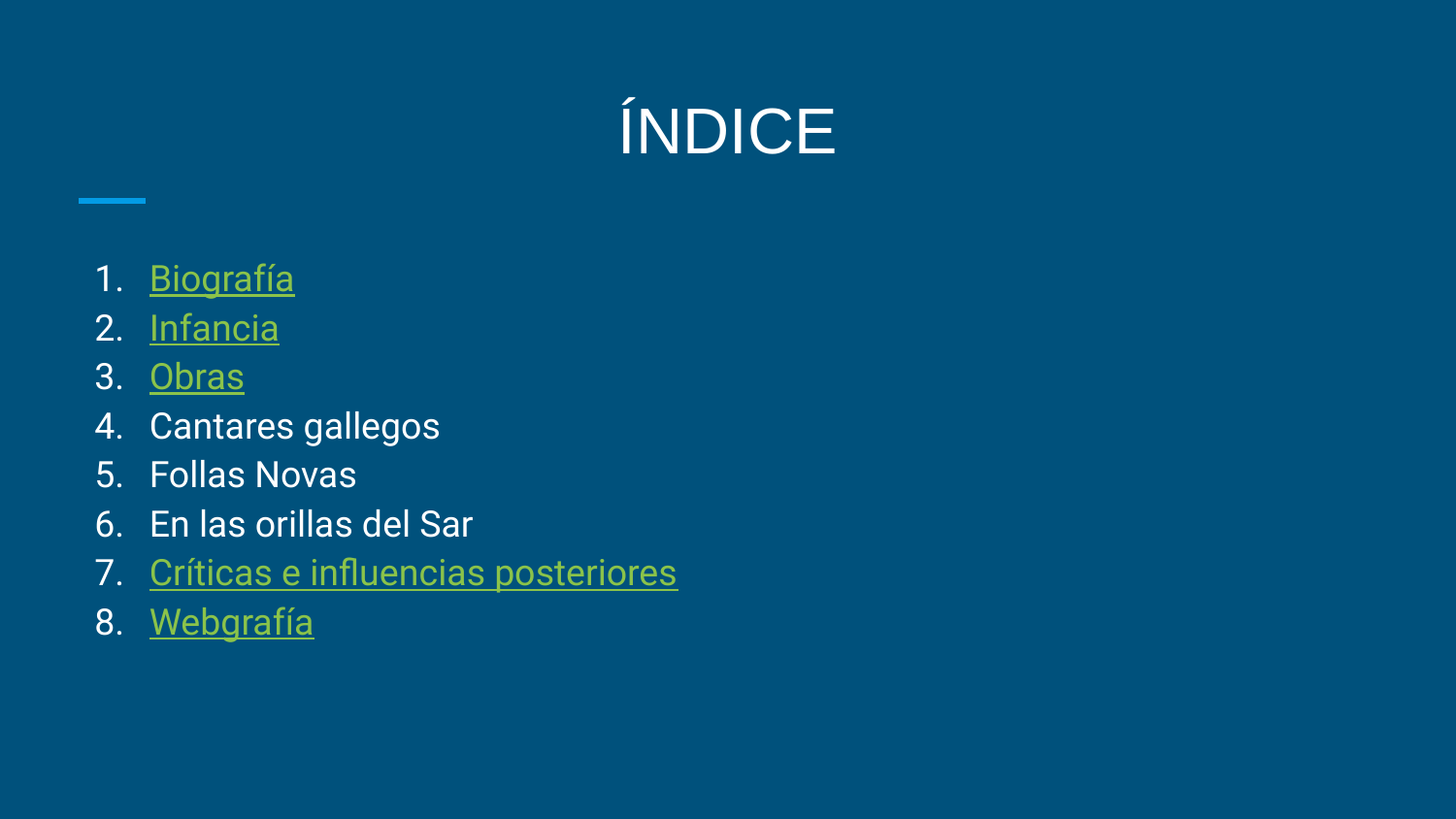

# ÍNDICE
Biografía
Infancia
Obras
Cantares gallegos
Follas Novas
En las orillas del Sar
Críticas e influencias posteriores
Webgrafía